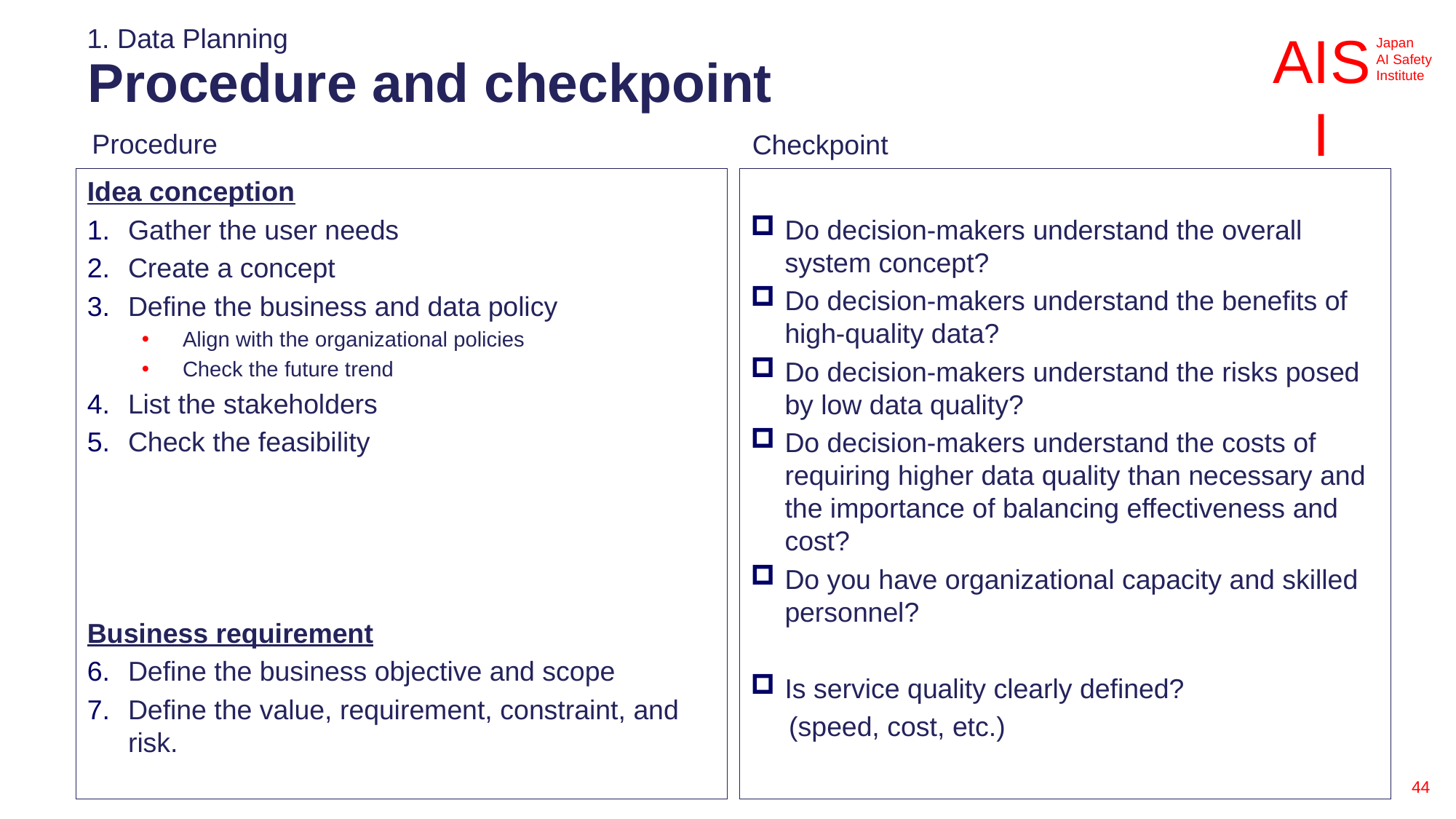

1. Data Planning
# Procedure and checkpoint
Idea conception
Gather the user needs
Create a concept
Define the business and data policy
Align with the organizational policies
Check the future trend
List the stakeholders
Check the feasibility

Business requirement
Define the business objective and scope
Define the value, requirement, constraint, and risk.

Do decision-makers understand the overall system concept?
Do decision-makers understand the benefits of high-quality data?
Do decision-makers understand the risks posed by low data quality?
Do decision-makers understand the costs of requiring higher data quality than necessary and the importance of balancing effectiveness and cost?
Do you have organizational capacity and skilled personnel?

Is service quality clearly defined?
     (speed, cost, etc.)

44